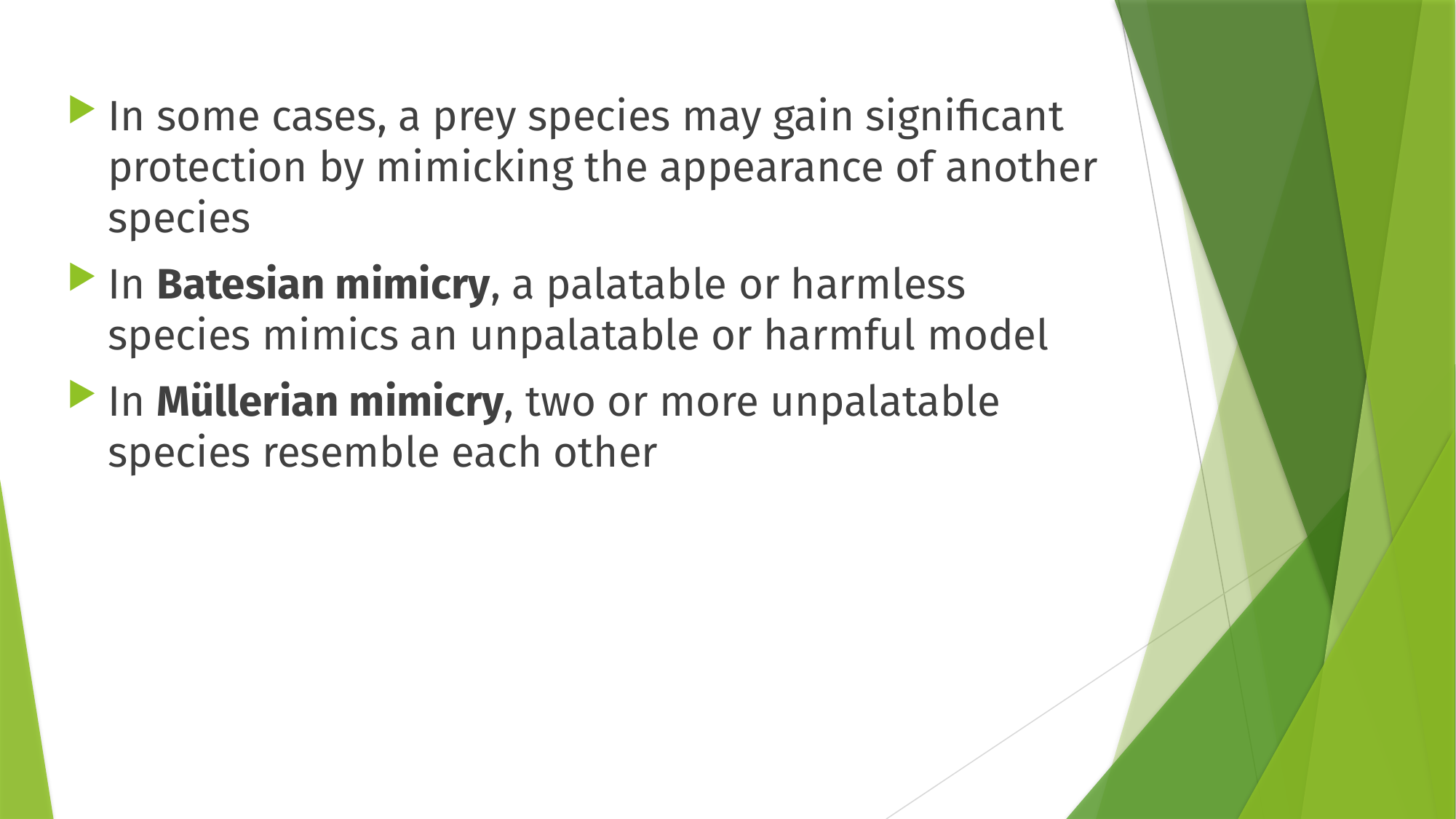

In some cases, a prey species may gain significant protection by mimicking the appearance of another species
In Batesian mimicry, a palatable or harmless species mimics an unpalatable or harmful model
In Müllerian mimicry, two or more unpalatable species resemble each other